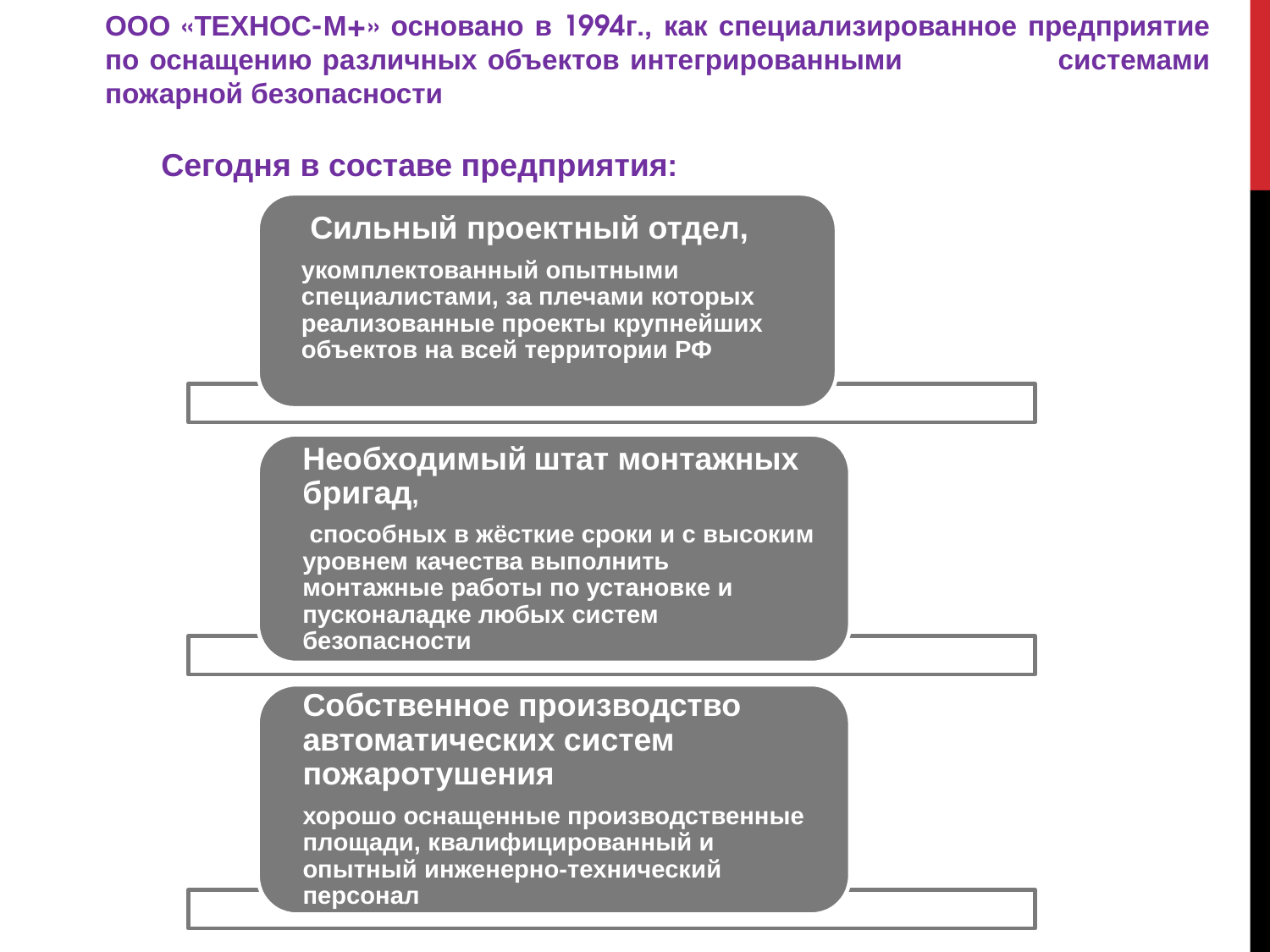

ООО «ТЕХНОС-М+» основано в 1994г., как специализированное предприятие по оснащению различных объектов интегрированными               системами пожарной безопасности
Сегодня в составе предприятия:
 Сильный проектный отдел,
укомплектованный опытными специалистами, за плечами которых реализованные проекты крупнейших объектов на всей территории РФ

Необходимый штат монтажных бригад,
 способных в жёсткие сроки и с высоким уровнем качества выполнить монтажные работы по установке и пусконаладке любых систем безопасности
Собственное производство автоматических систем пожаротушения
хорошо оснащенные производственные площади, квалифицированный и опытный инженерно-технический персонал